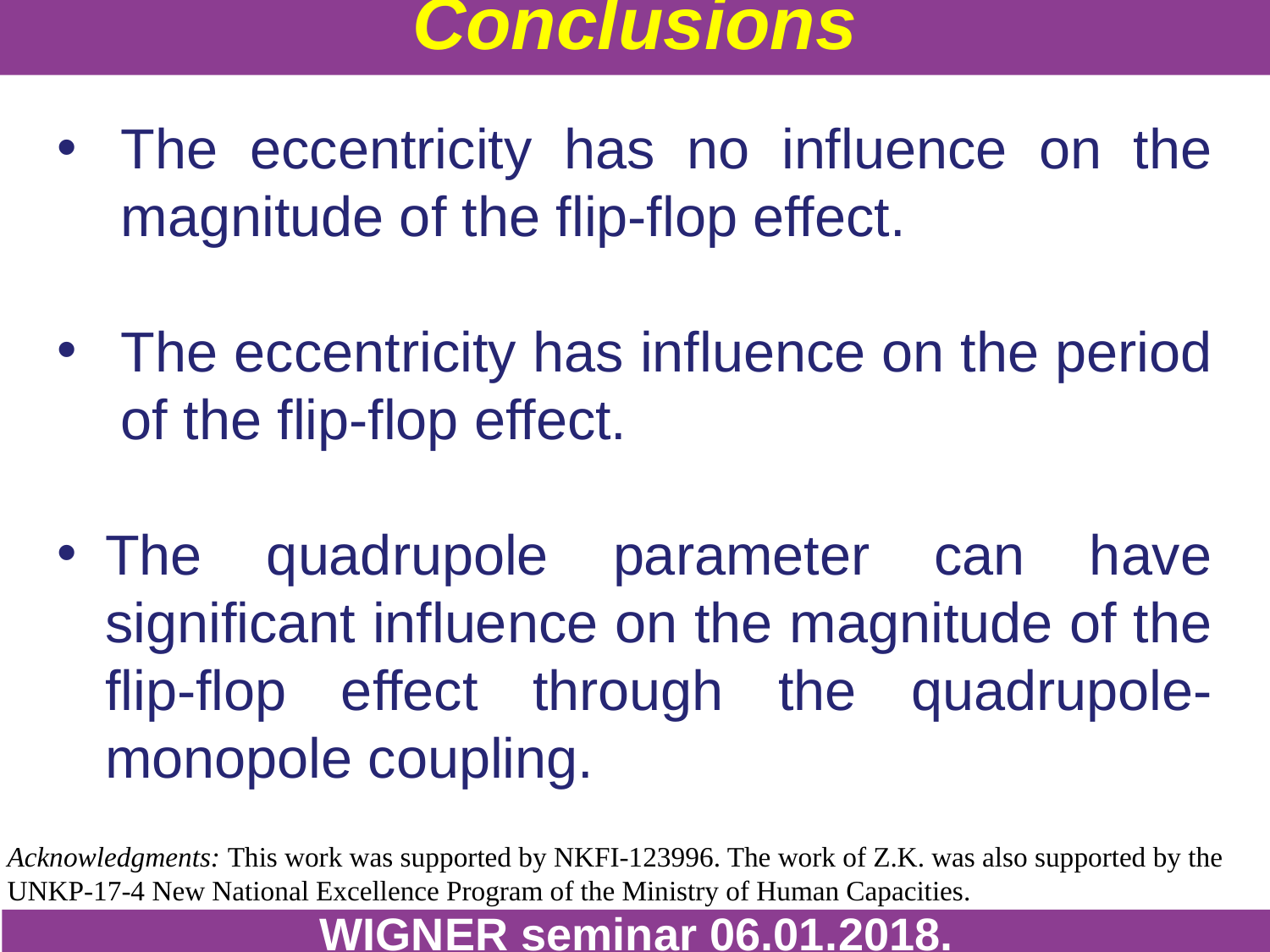

Conclusions
The eccentricity has no influence on the magnitude of the flip-flop effect.

The eccentricity has influence on the period of the flip-flop effect.

The quadrupole parameter can have significant influence on the magnitude of the flip-flop effect through the quadrupole-monopole coupling.
Acknowledgments: This work was supported by NKFI-123996. The work of Z.K. was also supported by the UNKP-17-4 New National Excellence Program of the Ministry of Human Capacities.
WIGNER seminar 06.01.2018.